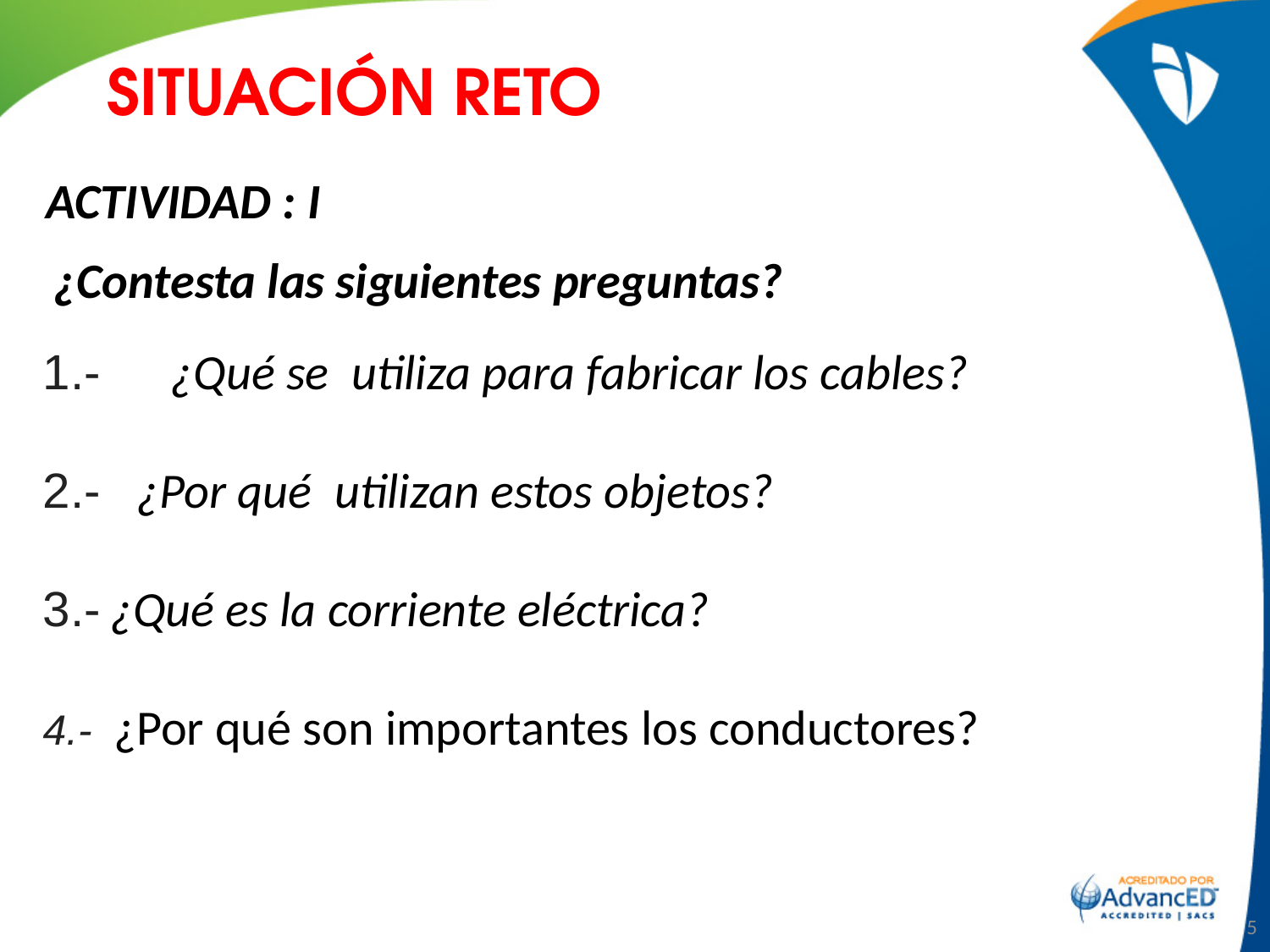

SITUACIÓN RETONDIA
 ACTIVIDAD : I
 ¿Contesta las siguientes preguntas?
1.-      ¿Qué se  utiliza para fabricar los cables?

2.-   ¿Por qué  utilizan estos objetos?

3.- ¿Qué es la corriente eléctrica?

4.-  ¿Por qué son importantes los conductores?

5